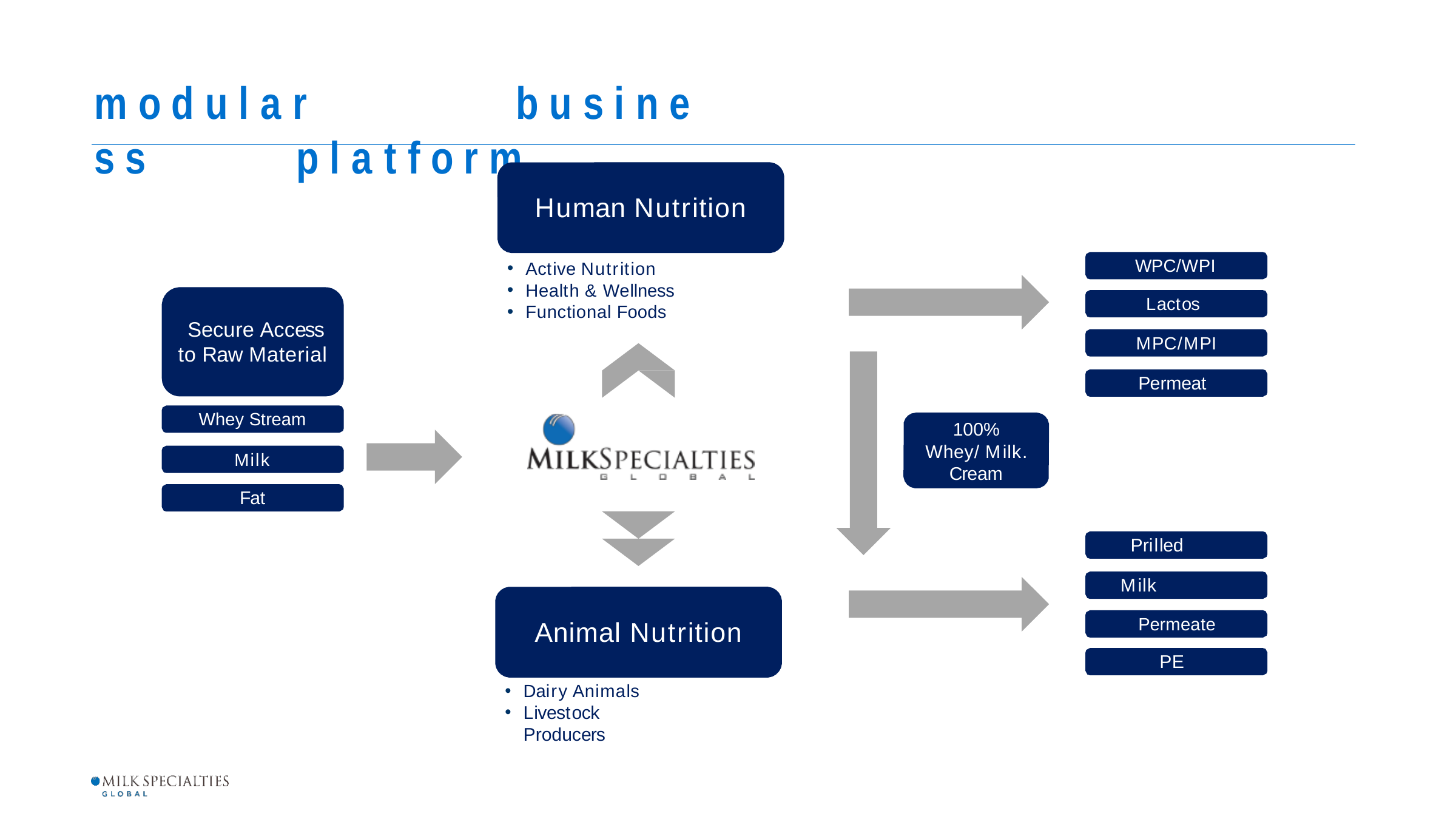

m o d u l a r	b u s i n e s s	p l a t f o r m

Human Nutrition

WPC/WPI
Active Nutrition
Health & Wellness
Functional Foods

Lactose
Secure Access to Raw Material

MPC/MPI

Permeate

Whey Stream

100% Whey/ Milk. Cream Capture

Milk

Fat

Prilled Fats

Milk Replacer

Permeate
Animal Nutrition

PEF
Dairy Animals
Livestock Producers
Confidential
|
Milk Specialties Global	|
March 19, 2020